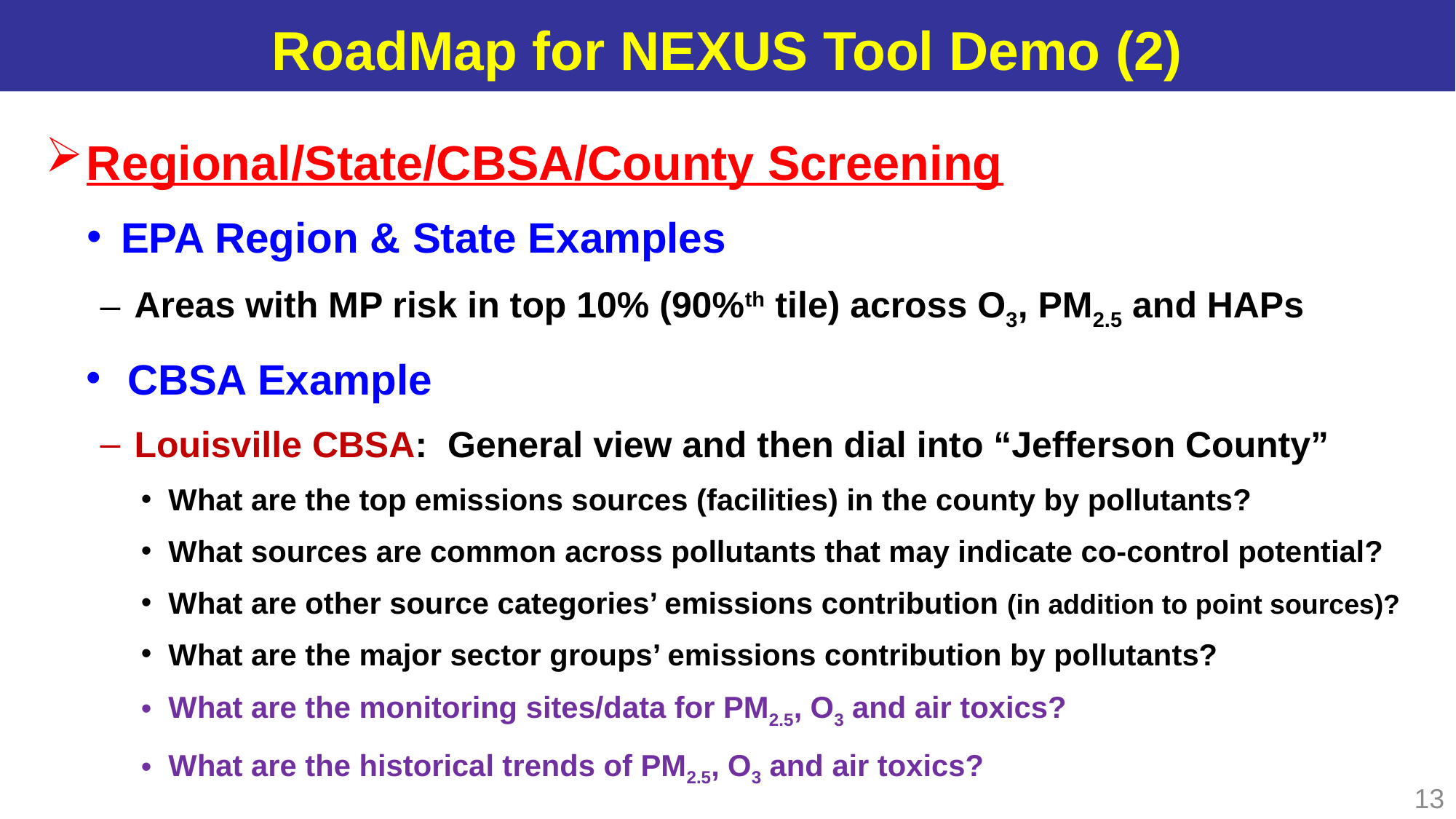

# RoadMap for NEXUS Tool Demo (2)
Regional/State/CBSA/County Screening
EPA Region & State Examples
Areas with MP risk in top 10% (90%th tile) across O3, PM2.5 and HAPs
CBSA Example
Louisville CBSA:  General view and then dial into “Jefferson County”
What are the top emissions sources (facilities) in the county by pollutants?
What sources are common across pollutants that may indicate co-control potential?
What are other source categories’ emissions contribution (in addition to point sources)?
What are the major sector groups’ emissions contribution by pollutants?
What are the monitoring sites/data for PM2.5, O3 and air toxics?
What are the historical trends of PM2.5, O3 and air toxics?
13